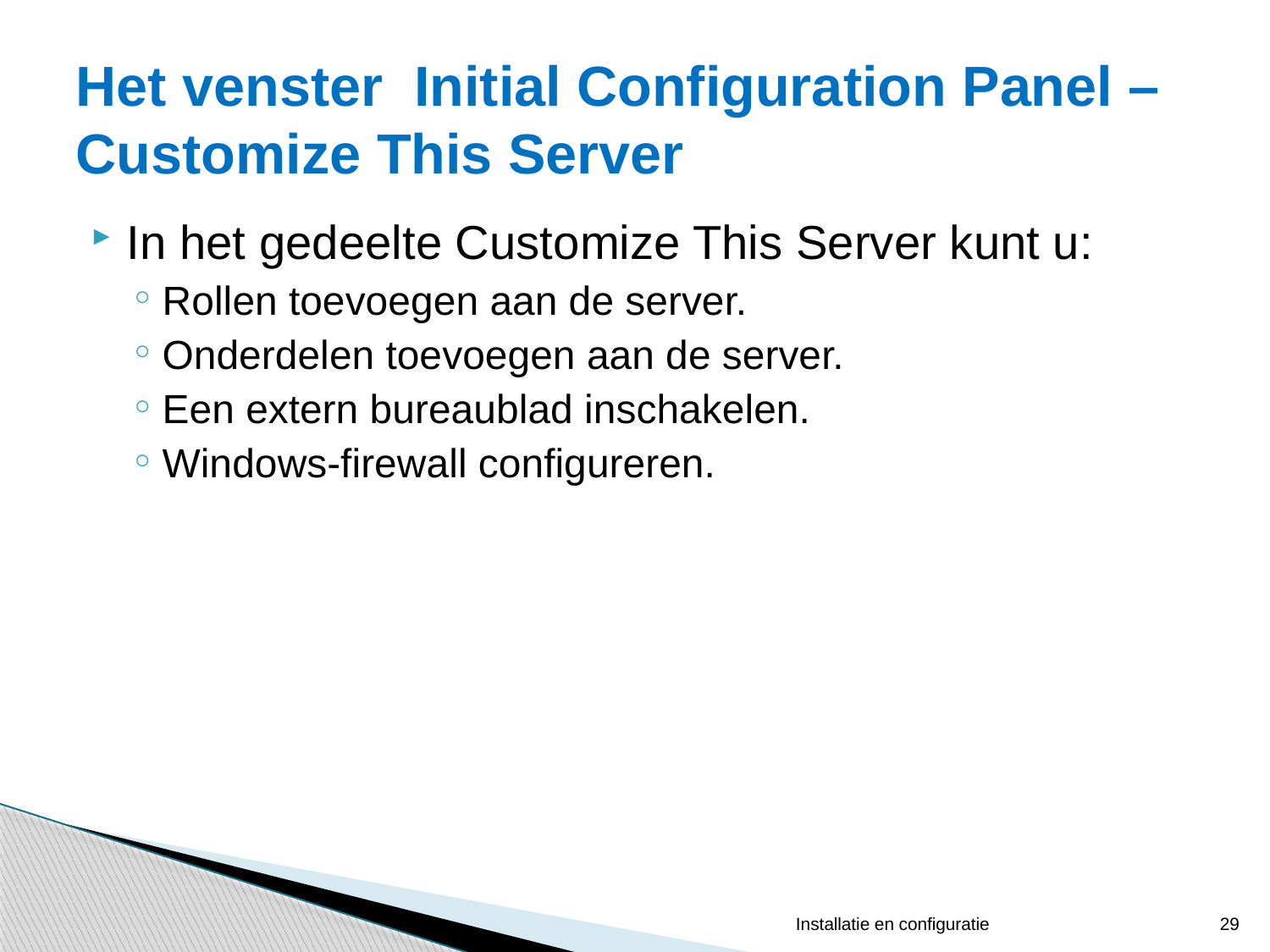

# Het venster  Initial Configuration Panel – Customize This Server
In het gedeelte Customize This Server kunt u:
Rollen toevoegen aan de server.
Onderdelen toevoegen aan de server.
Een extern bureaublad inschakelen.
Windows-firewall configureren.
Installatie en configuratie
29